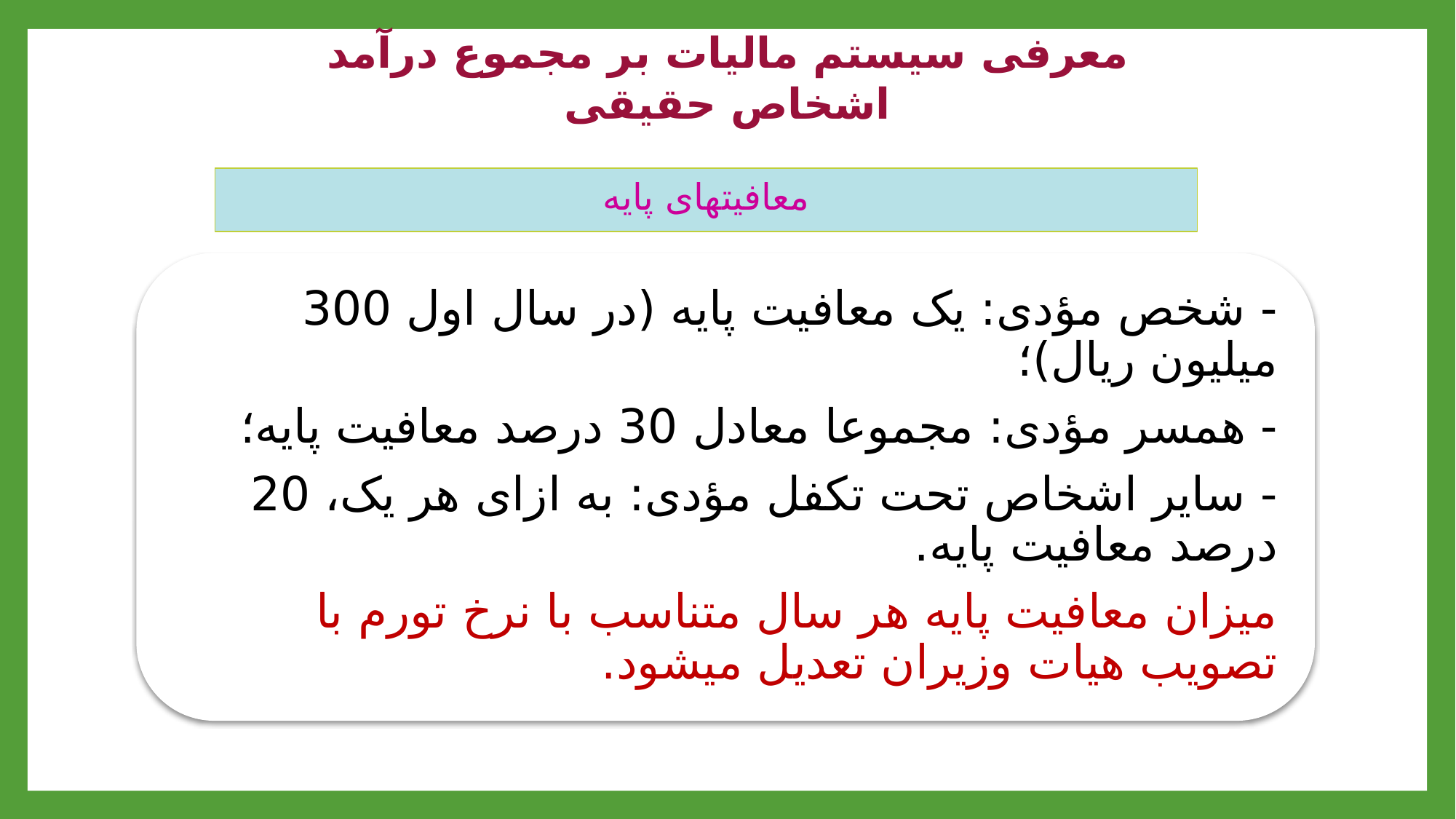

# معرفی سیستم مالیات بر مجموع درآمد اشخاص حقیقی
معافیت‎های پایه

- شخص مؤدی: یک معافیت پایه (در سال اول 300 میلیون ریال)؛
- همسر مؤدی: مجموعا معادل 30 درصد معافیت پایه؛
- سایر اشخاص تحت تکفل مؤدی: به ازای هر یک، 20 درصد معافیت پایه.
میزان معافیت پایه هر سال متناسب با نرخ تورم با تصویب هیات وزیران تعدیل می‎شود.